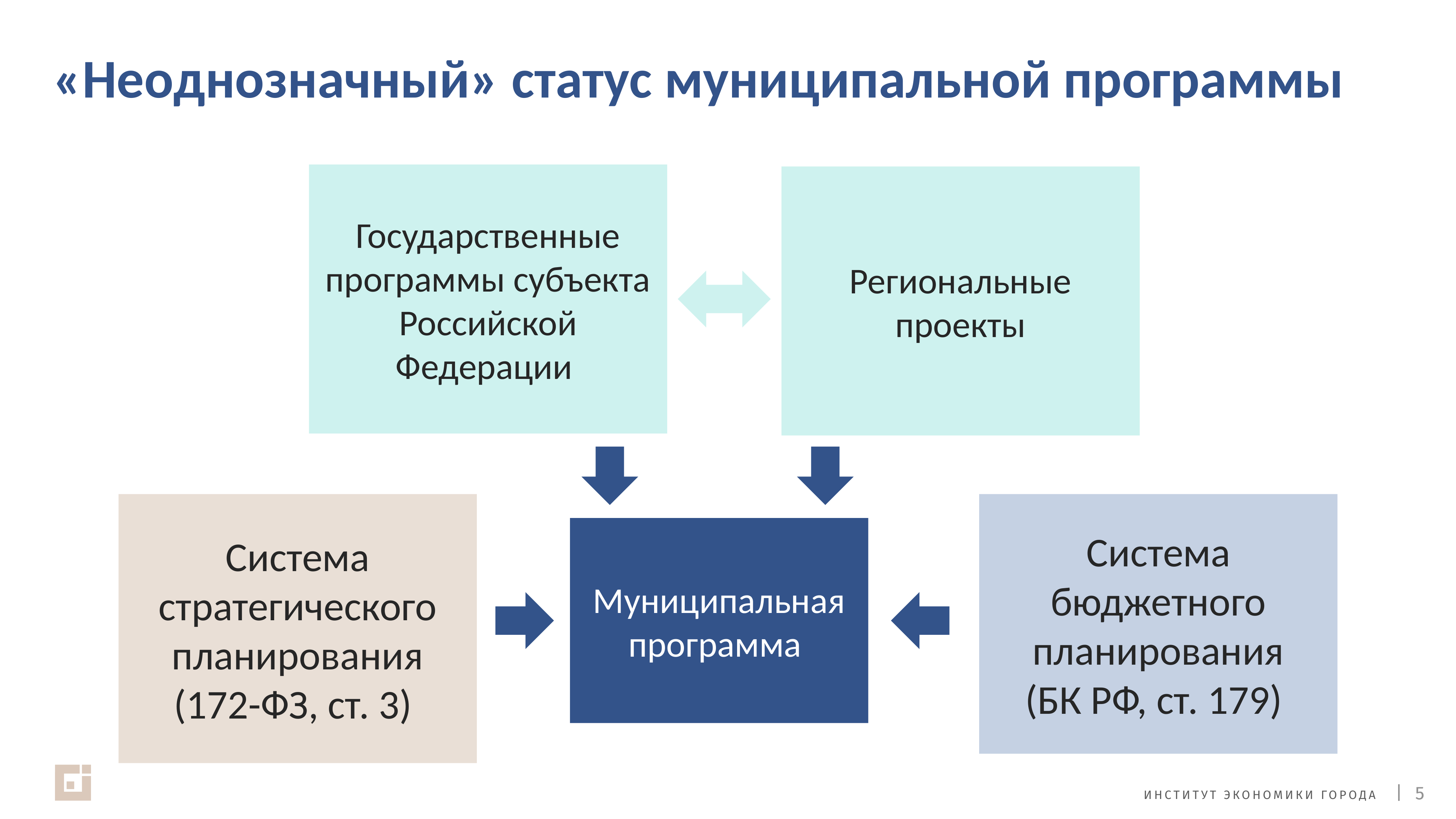

# «Неоднозначный» статус муниципальной программы
Государственные программы субъекта Российской Федерации
Региональные проекты

Система стратегического планирования
(172-ФЗ, ст. 3)
Система бюджетного планирования
(БК РФ, ст. 179)
Муниципальная программа